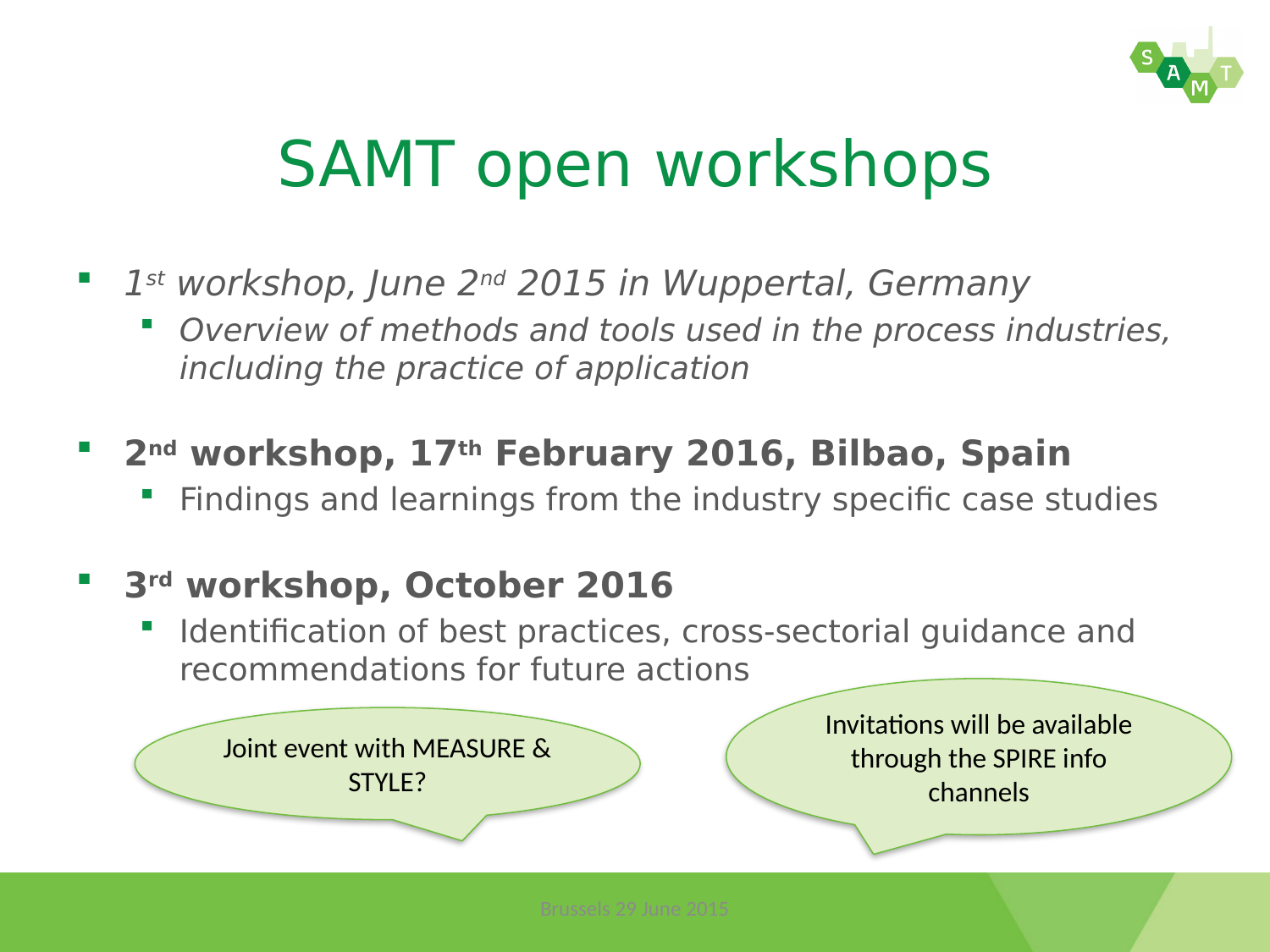

# SAMT open workshops
1st workshop, June 2nd 2015 in Wuppertal, Germany
Overview of methods and tools used in the process industries, including the practice of application
2nd workshop, 17th February 2016, Bilbao, Spain
Findings and learnings from the industry specific case studies
3rd workshop, October 2016
Identification of best practices, cross-sectorial guidance and
recommendations for future actions
Invitations will be available through the SPIRE info channels
Joint event with MEASURE & STYLE?
Brussels 29 June 2015